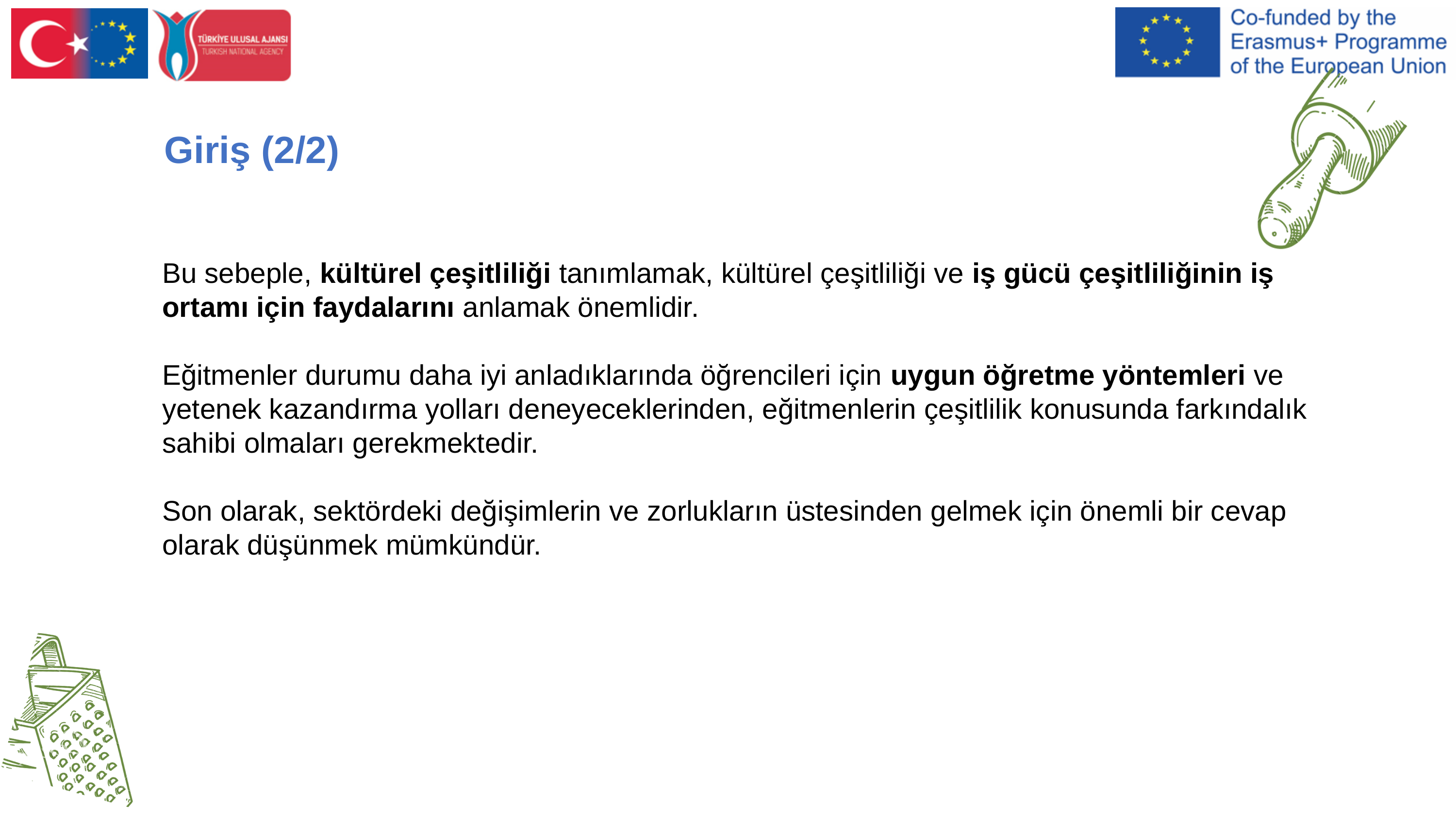

Giriş (2/2)
Bu sebeple, kültürel çeşitliliği tanımlamak, kültürel çeşitliliği ve iş gücü çeşitliliğinin iş ortamı için faydalarını anlamak önemlidir.

Eğitmenler durumu daha iyi anladıklarında öğrencileri için uygun öğretme yöntemleri ve yetenek kazandırma yolları deneyeceklerinden, eğitmenlerin çeşitlilik konusunda farkındalık sahibi olmaları gerekmektedir.

Son olarak, sektördeki değişimlerin ve zorlukların üstesinden gelmek için önemli bir cevap olarak düşünmek mümkündür.